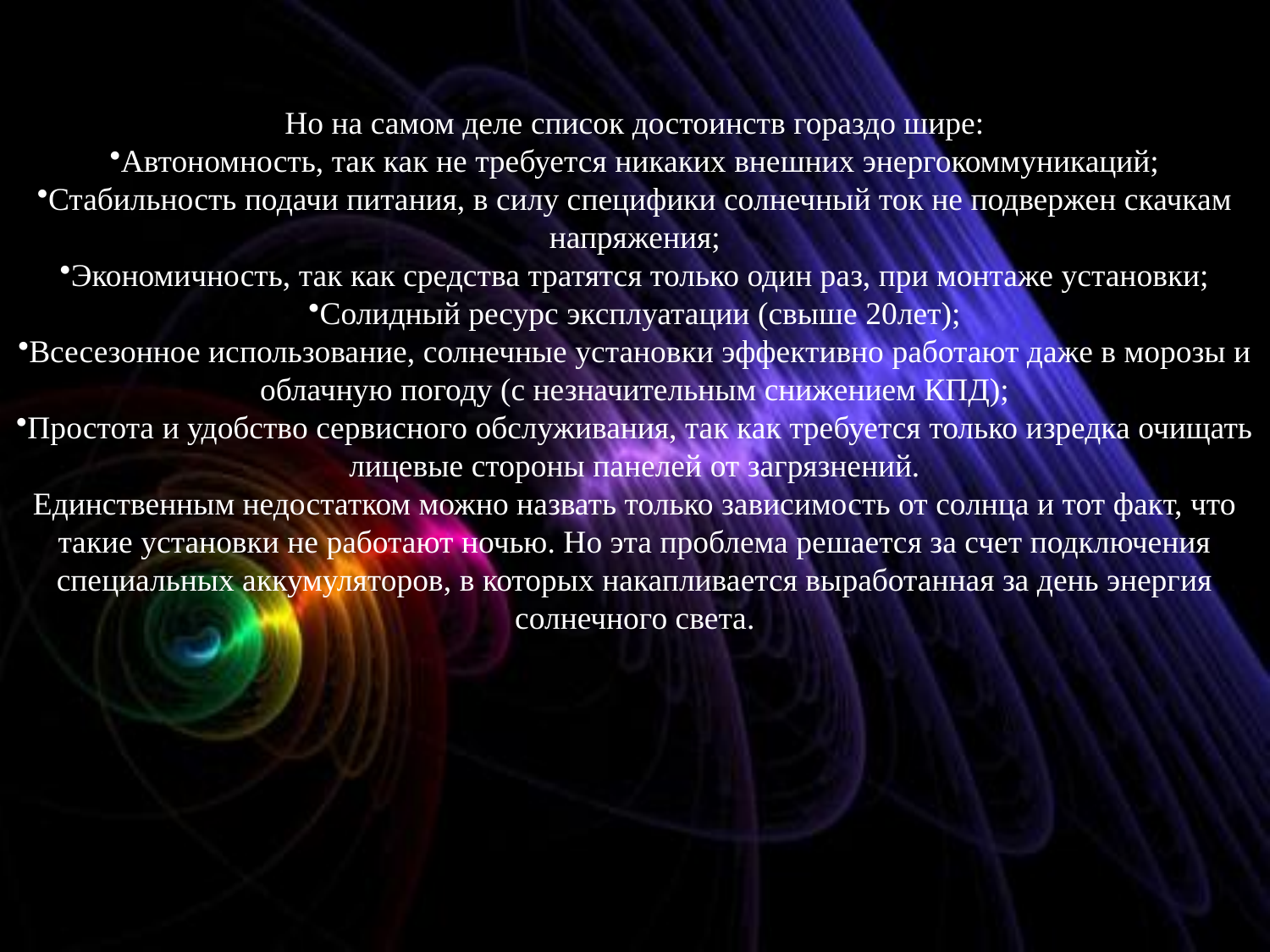

Но на самом деле список достоинств гораздо шире:
Автономность, так как не требуется никаких внешних энергокоммуникаций;
Стабильность подачи питания, в силу специфики солнечный ток не подвержен скачкам напряжения;
Экономичность, так как средства тратятся только один раз, при монтаже установки;
Солидный ресурс эксплуатации (свыше 20лет);
Всесезонное использование, солнечные установки эффективно работают даже в морозы и облачную погоду (с незначительным снижением КПД);
Простота и удобство сервисного обслуживания, так как требуется только изредка очищать лицевые стороны панелей от загрязнений.
Единственным недостатком можно назвать только зависимость от солнца и тот факт, что такие установки не работают ночью. Но эта проблема решается за счет подключения специальных аккумуляторов, в которых накапливается выработанная за день энергия солнечного света.